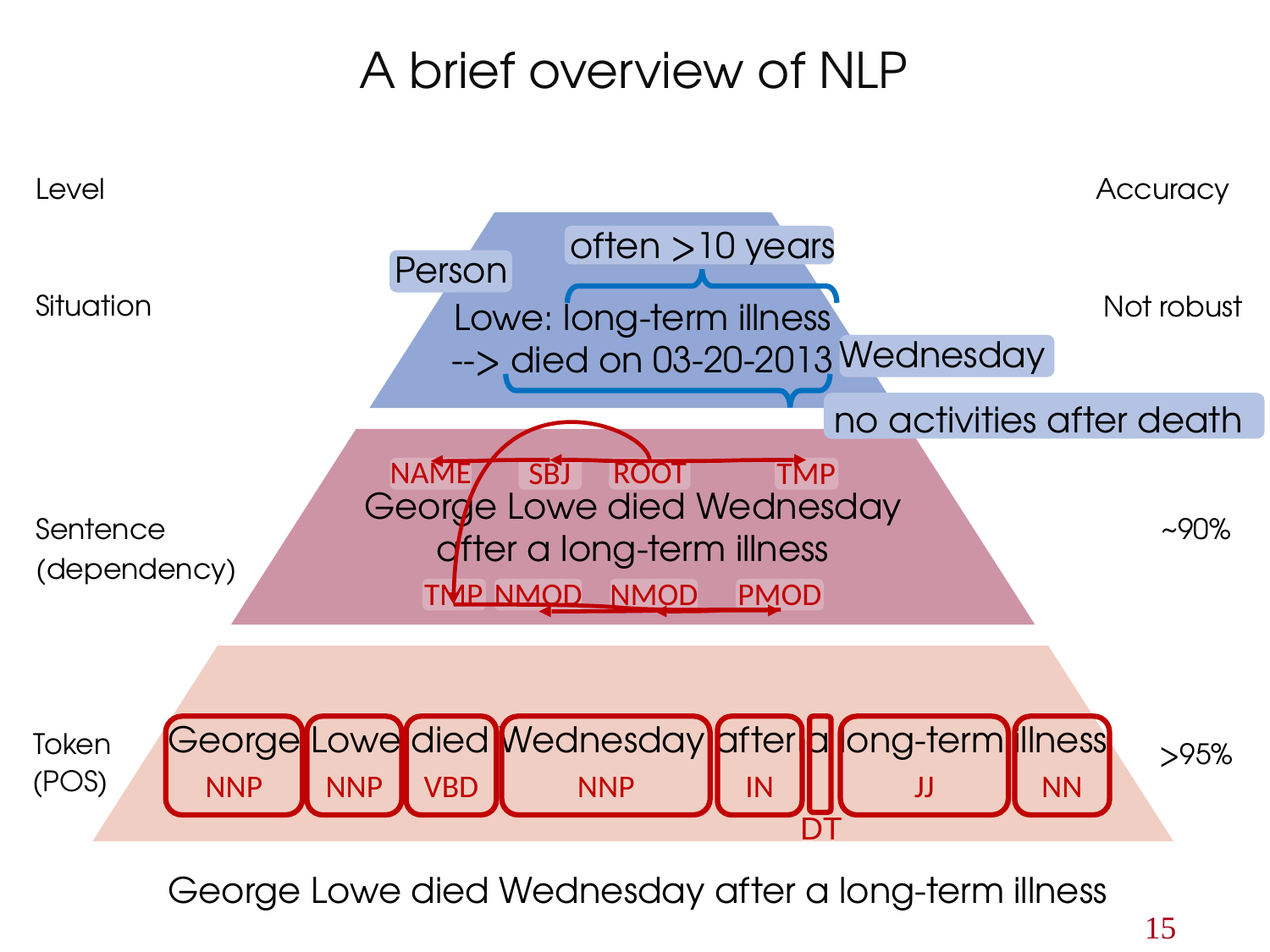

A brief overview of NLP
Level
Accuracy

 often >10 years

Person

Situation
Not robust
Lowe: long-term illness --> died on 03-20-2013
Wednesday

no activities after death

NAME

SBJ

ROOT

TMP
George Lowe died Wednesday after a long-term illness
Sentence
~90%
(dependency)

TMP

NMOD

NMOD

PMOD

George Lowe died Wednesday after a long-term illness

NNP

NNP

VBD

NNP

IN

JJ

NN
Token
>95%
(POS)

DT
George Lowe died Wednesday after a long-term illness